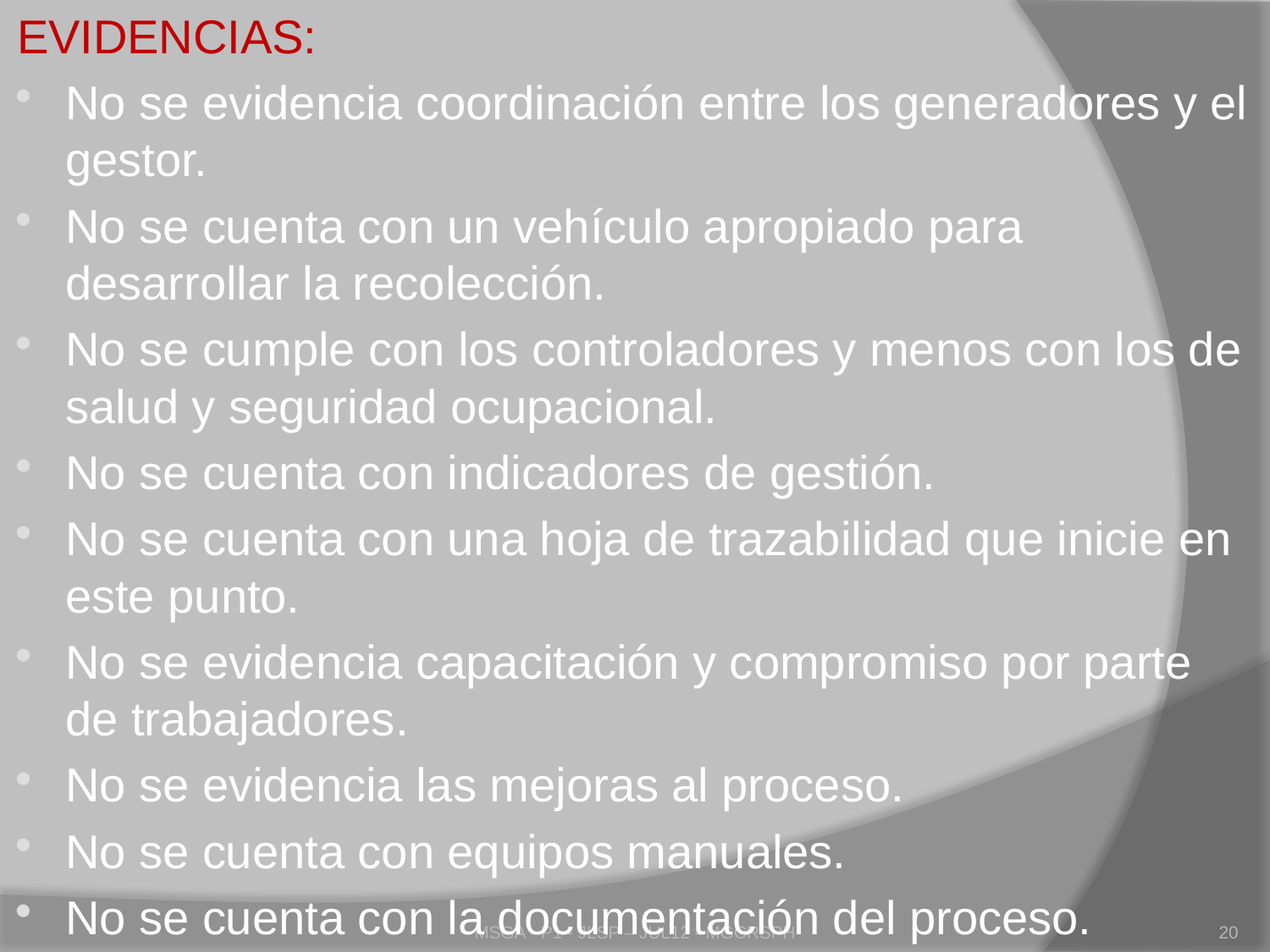

EVIDENCIAS:
No se evidencia coordinación entre los generadores y el gestor.
No se cuenta con un vehículo apropiado para desarrollar la recolección.
No se cumple con los controladores y menos con los de salud y seguridad ocupacional.
No se cuenta con indicadores de gestión.
No se cuenta con una hoja de trazabilidad que inicie en este punto.
No se evidencia capacitación y compromiso por parte de trabajadores.
No se evidencia las mejoras al proceso.
No se cuenta con equipos manuales.
No se cuenta con la documentación del proceso.

MSGA - P1 - JLSP – JUL12 - MGCRSPH
20